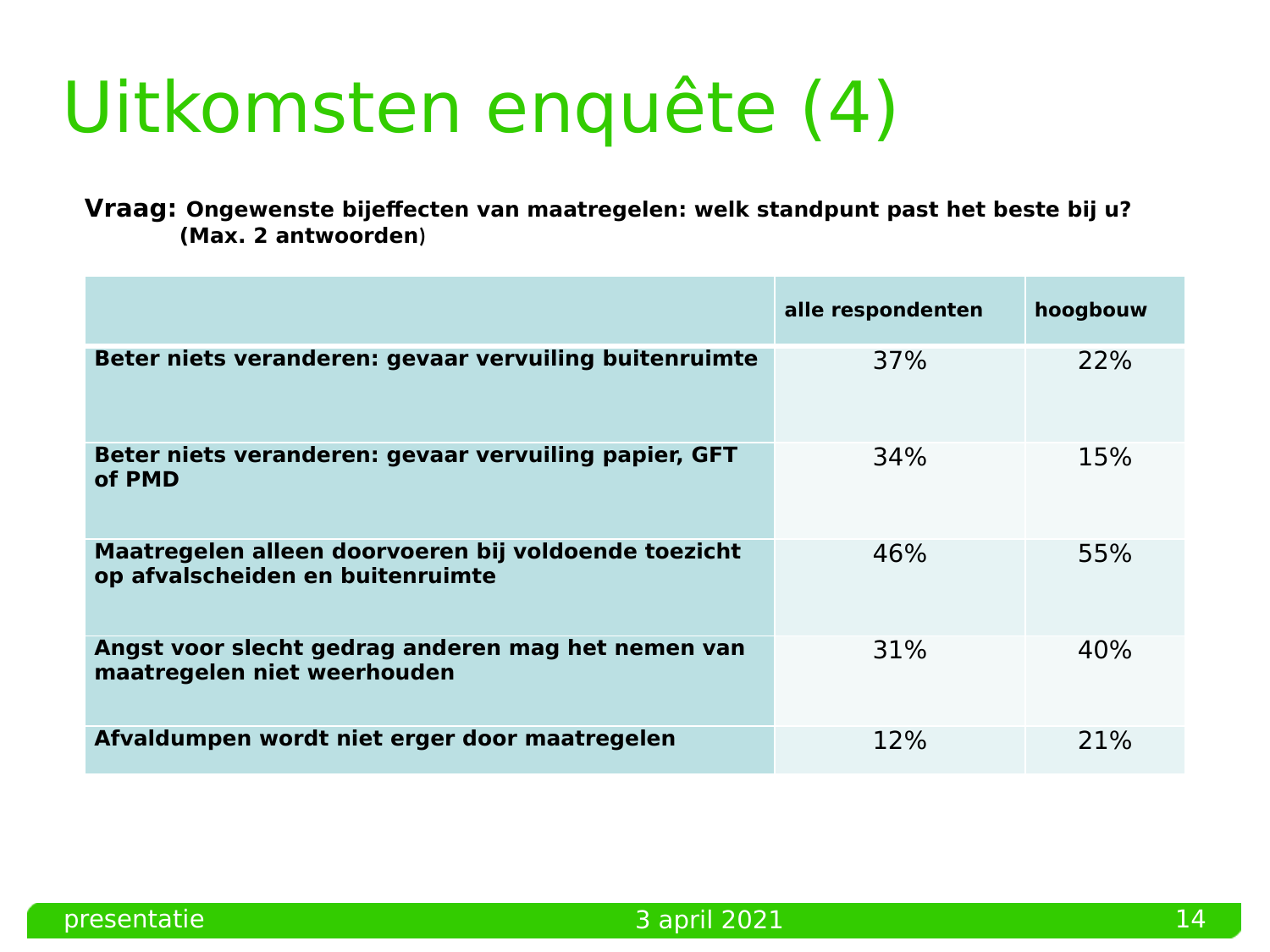

# Uitkomsten enquête (4)
 Vraag: Ongewenste bijeffecten van maatregelen: welk standpunt past het beste bij u?
              (Max. 2 antwoorden)
|  | alle respondenten | hoogbouw |
| --- | --- | --- |
| Beter niets veranderen: gevaar vervuiling buitenruimte | 37% | 22% |
| Beter niets veranderen: gevaar vervuiling papier, GFT of PMD | 34% | 15% |
| Maatregelen alleen doorvoeren bij voldoende toezicht op afvalscheiden en buitenruimte | 46% | 55% |
| Angst voor slecht gedrag anderen mag het nemen van maatregelen niet weerhouden | 31% | 40% |
| Afvaldumpen wordt niet erger door maatregelen | 12% | 21% |
presentatie
14
3 april 2021